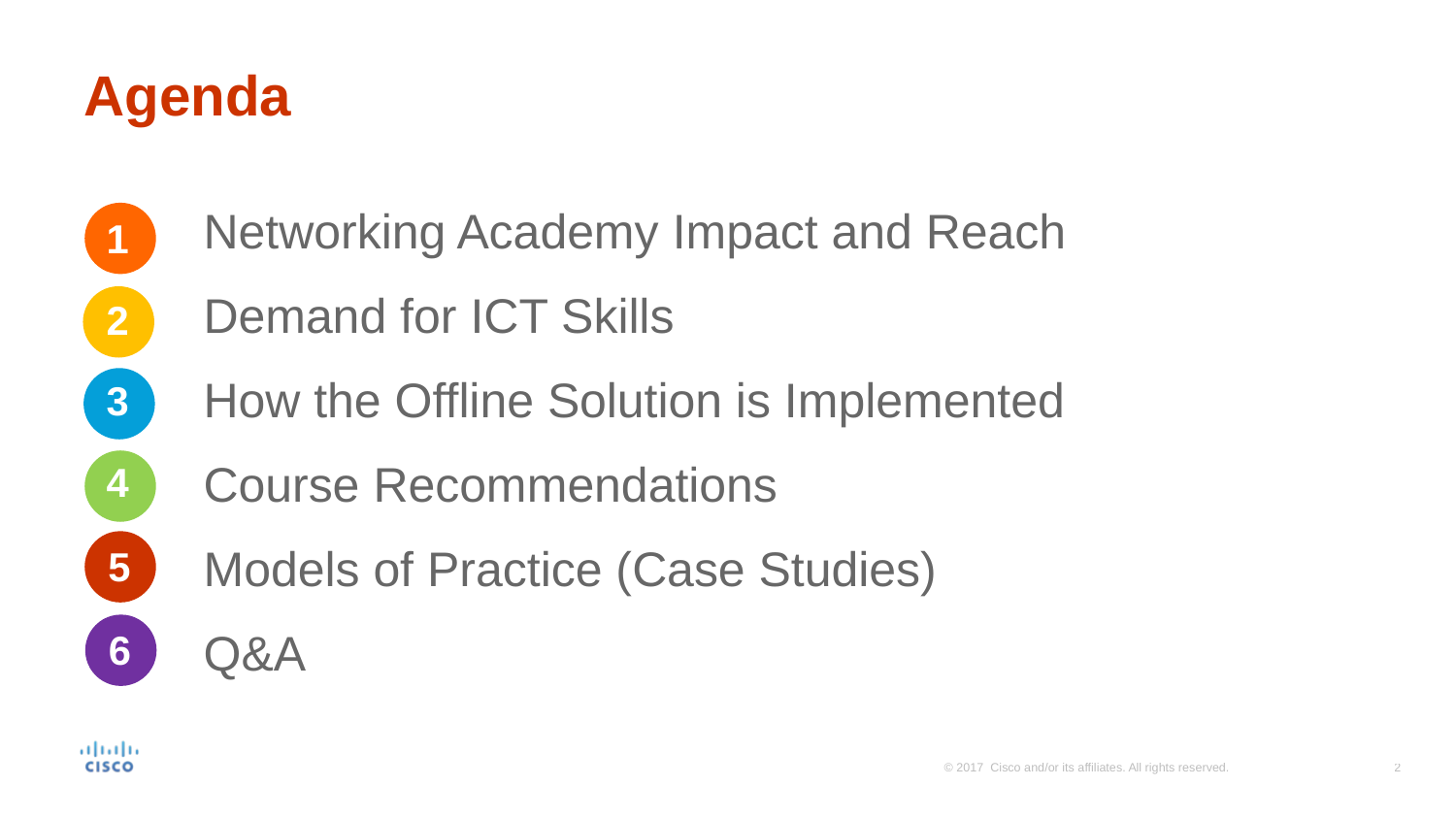

# Agenda
Networking Academy Impact and Reach
Demand for ICT Skills
How the Offline Solution is Implemented
Course Recommendations
Models of Practice (Case Studies)
Q&A

1

2

3

4

5

6